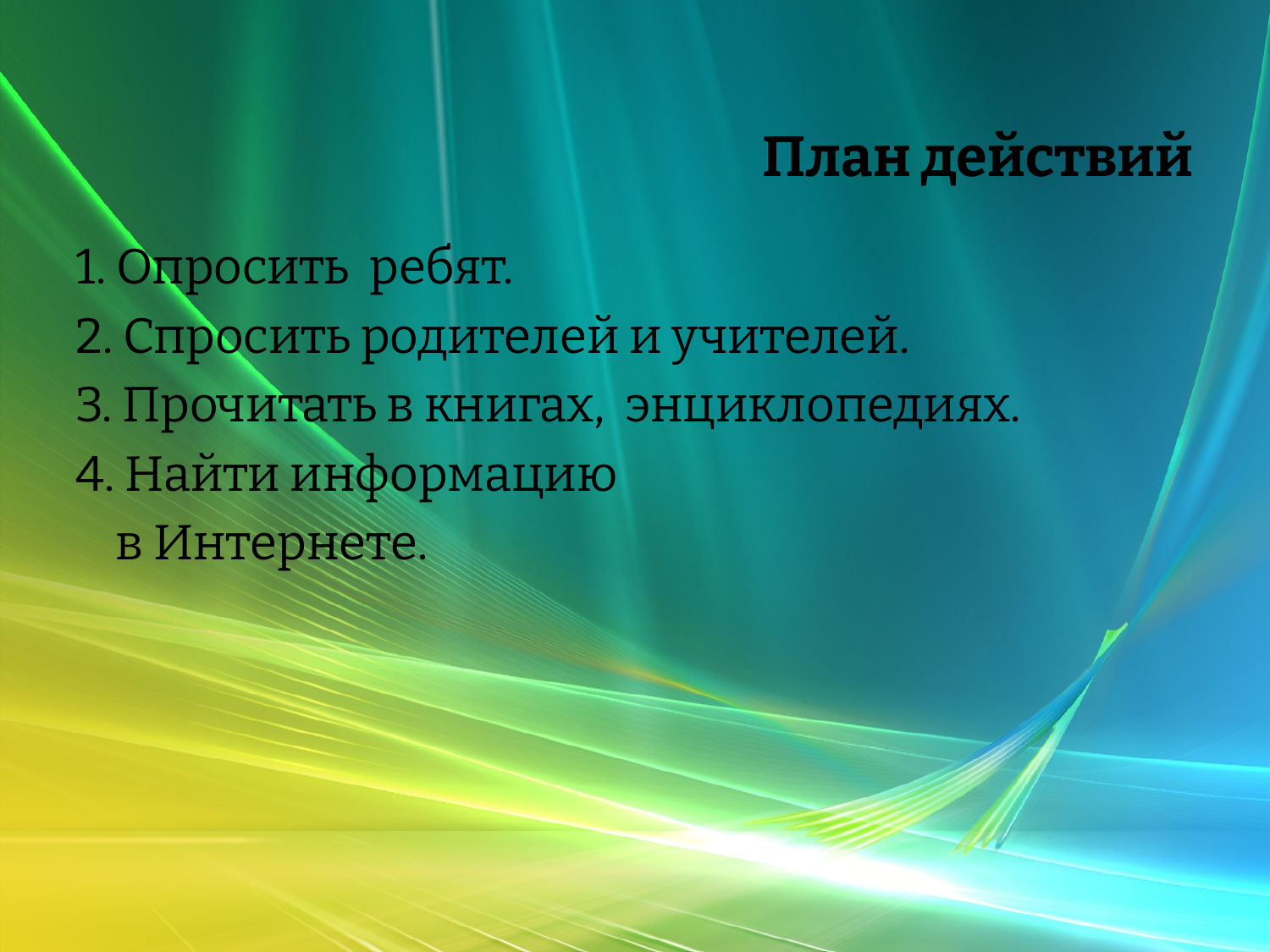

# План действий
1. Опросить  ребят.
2. Спросить родителей и учителей.
3. Прочитать в книгах,  энциклопедиях.
4. Найти информацию
    в Интернете.